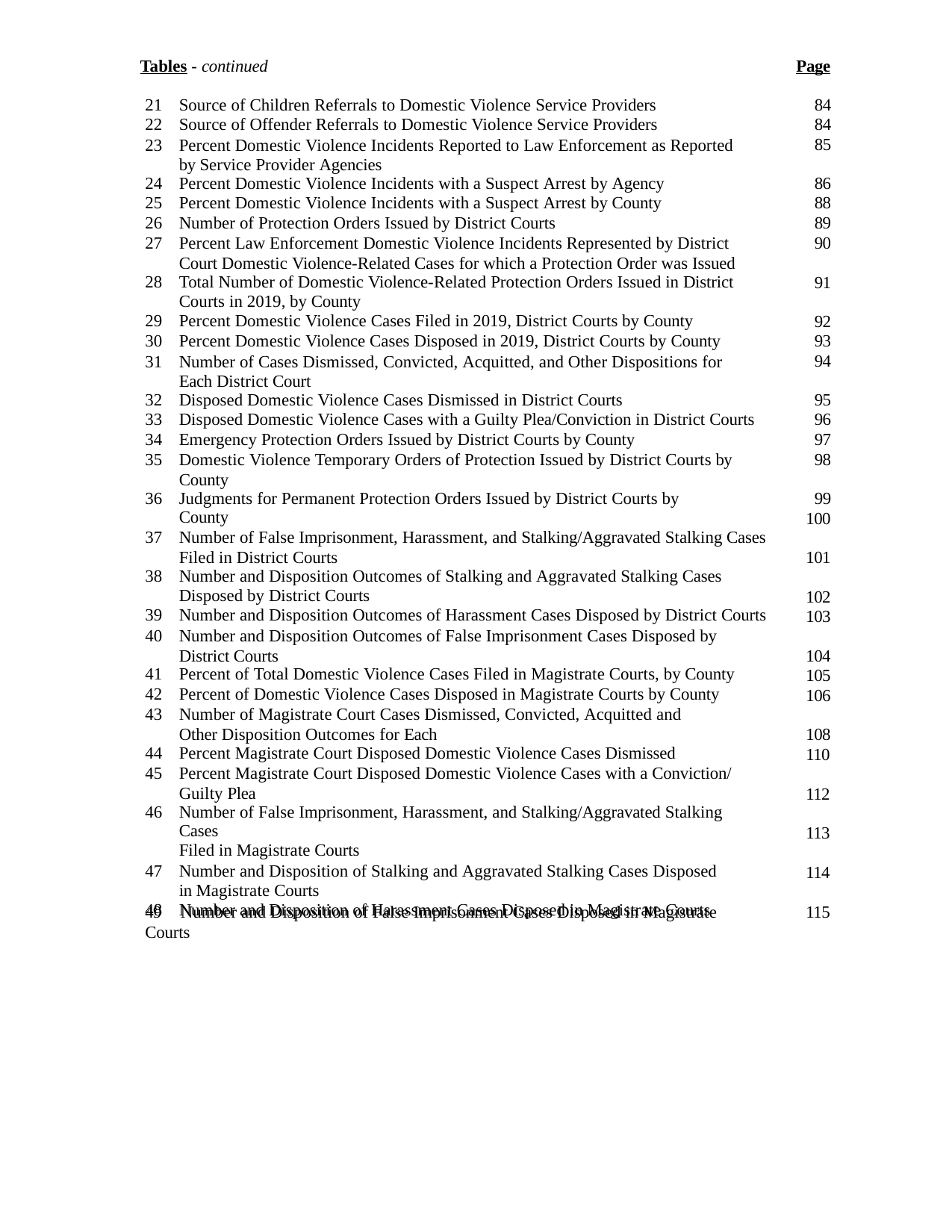

Tables - continued
Page
Source of Children Referrals to Domestic Violence Service Providers
Source of Offender Referrals to Domestic Violence Service Providers
Percent Domestic Violence Incidents Reported to Law Enforcement as Reported by Service Provider Agencies
Percent Domestic Violence Incidents with a Suspect Arrest by Agency
Percent Domestic Violence Incidents with a Suspect Arrest by County
Number of Protection Orders Issued by District Courts
Percent Law Enforcement Domestic Violence Incidents Represented by District Court Domestic Violence-Related Cases for which a Protection Order was Issued
Total Number of Domestic Violence-Related Protection Orders Issued in District
Courts in 2019, by County
Percent Domestic Violence Cases Filed in 2019, District Courts by County
Percent Domestic Violence Cases Disposed in 2019, District Courts by County
Number of Cases Dismissed, Convicted, Acquitted, and Other Dispositions for Each District Court
Disposed Domestic Violence Cases Dismissed in District Courts
Disposed Domestic Violence Cases with a Guilty Plea/Conviction in District Courts
Emergency Protection Orders Issued by District Courts by County
Domestic Violence Temporary Orders of Protection Issued by District Courts by County
Judgments for Permanent Protection Orders Issued by District Courts by County
Number of False Imprisonment, Harassment, and Stalking/Aggravated Stalking Cases Filed in District Courts
Number and Disposition Outcomes of Stalking and Aggravated Stalking Cases
Disposed by District Courts
Number and Disposition Outcomes of Harassment Cases Disposed by District Courts
Number and Disposition Outcomes of False Imprisonment Cases Disposed by District Courts
Percent of Total Domestic Violence Cases Filed in Magistrate Courts, by County
Percent of Domestic Violence Cases Disposed in Magistrate Courts by County
Number of Magistrate Court Cases Dismissed, Convicted, Acquitted and Other Disposition Outcomes for Each
Percent Magistrate Court Disposed Domestic Violence Cases Dismissed
Percent Magistrate Court Disposed Domestic Violence Cases with a Conviction/ Guilty Plea
Number of False Imprisonment, Harassment, and Stalking/Aggravated Stalking Cases
Filed in Magistrate Courts
Number and Disposition of Stalking and Aggravated Stalking Cases Disposed in Magistrate Courts
Number and Disposition of Harassment Cases Disposed in Magistrate Courts
84
84
85
86
88
89
90
91
92
93
94
95
96
97
98
99
100
101
102
103
104
105
106
108
110
112
113
114
49	Number and Disposition of False Imprisonment Cases Disposed in Magistrate Courts
115